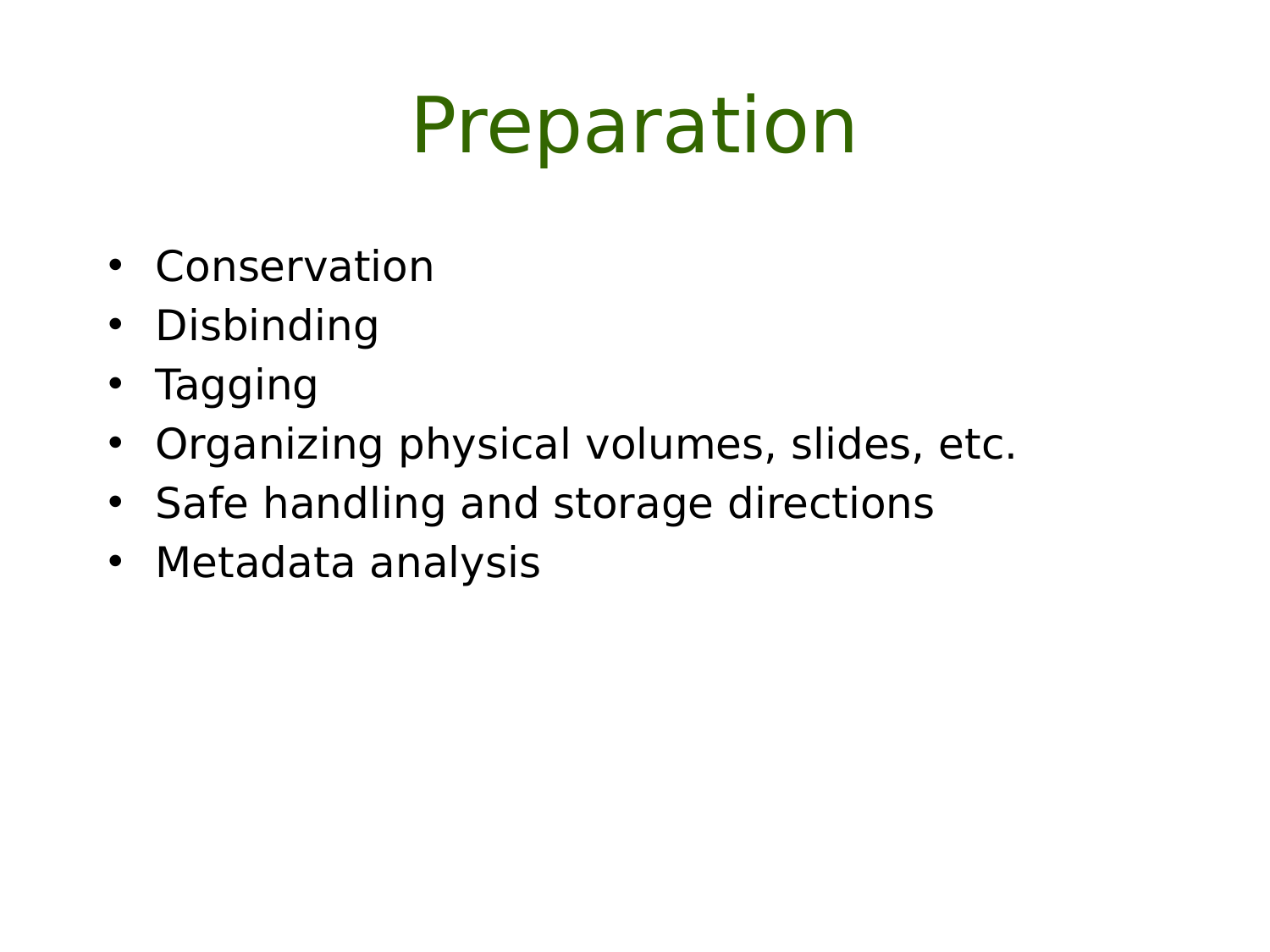

# Preparation
Conservation
Disbinding
Tagging
Organizing physical volumes, slides, etc.
Safe handling and storage directions
Metadata analysis